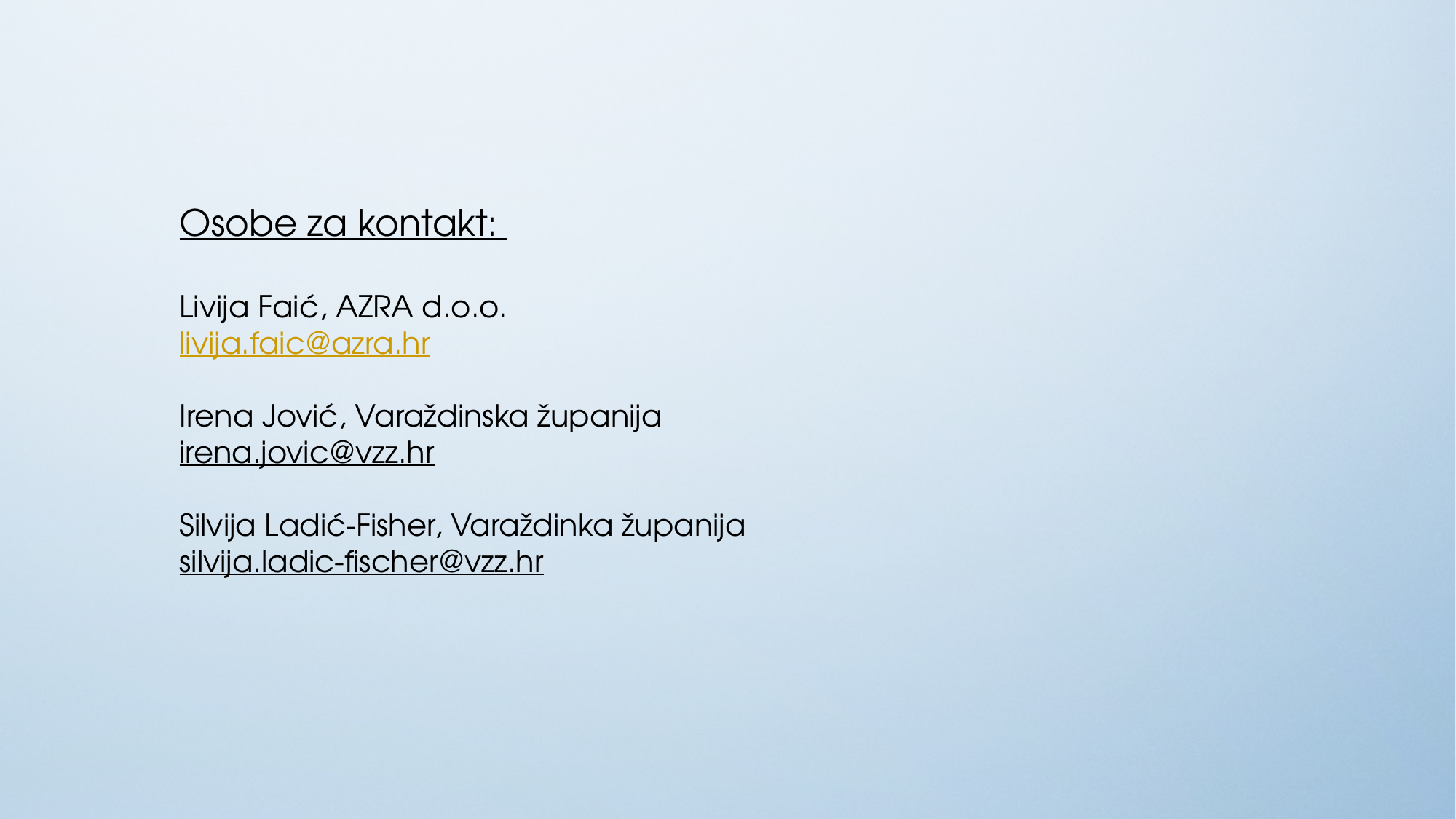

Osobe za kontakt:

Livija Faić, AZRA d.o.o.
livija.faic@azra.hr

Irena Jović, Varaždinska županija
irena.jovic@vzz.hr

Silvija Ladić-Fisher, Varaždinka županija
silvija.ladic-fischer@vzz.hr